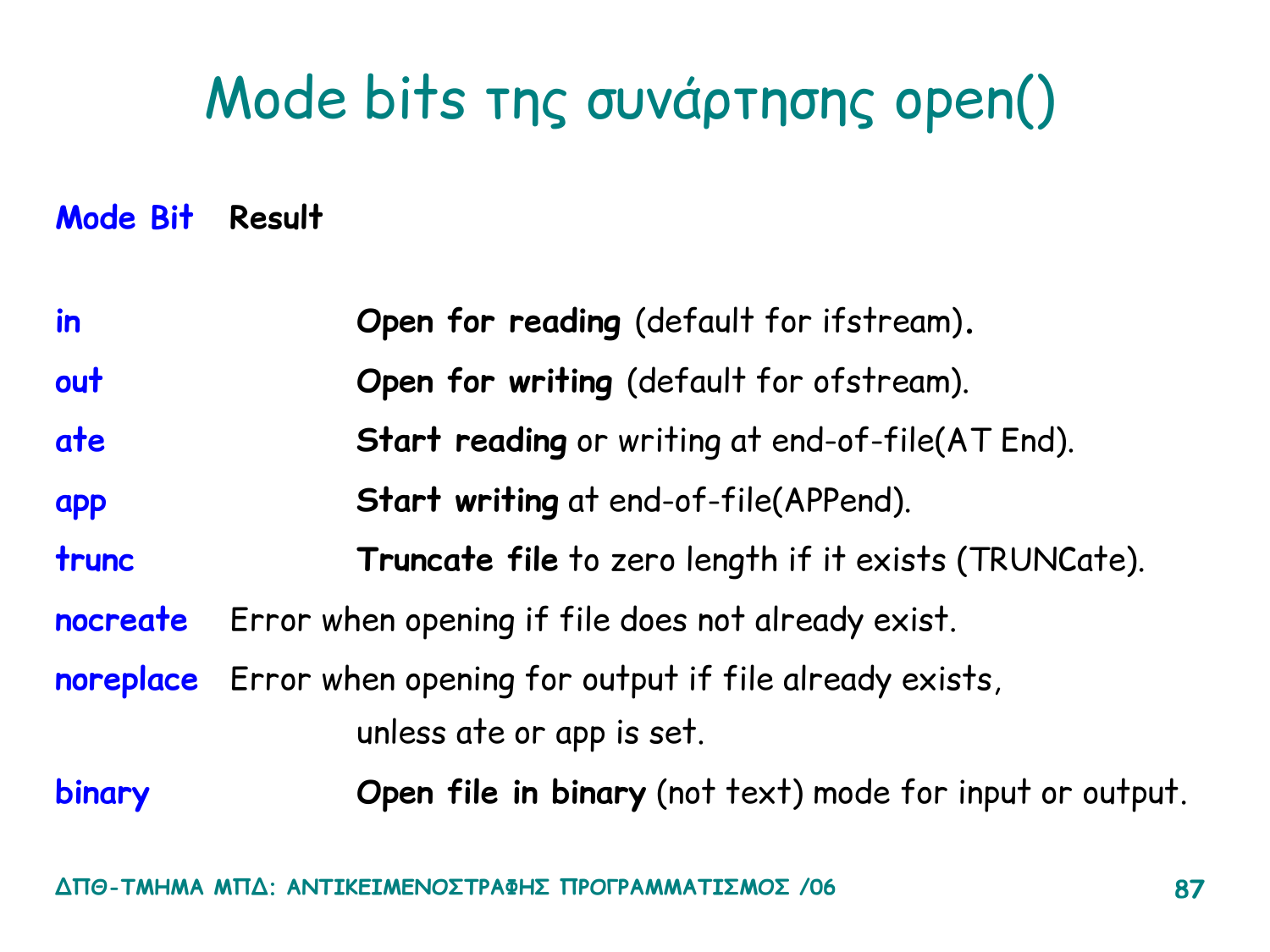

# Mode bits της συνάρτησης open()
Mode Bit 	Result

in 			Open for reading (default for ifstream).
out 		Open for writing (default for ofstream).
ate 		Start reading or writing at end-of-file(AT End).
app 		Start writing at end-of-file(APPend).
trunc 		Truncate file to zero length if it exists (TRUNCate).
nocreate 	Error when opening if file does not already exist.
noreplace 	Error when opening for output if file already exists, 			unless ate or app is set.
binary 		Open file in binary (not text) mode for input or output.
ΔΠΘ-ΤΜΗΜΑ ΜΠΔ: ΑΝΤΙΚΕΙΜΕΝΟΣΤΡΑΦΗΣ ΠΡΟΓΡΑΜΜΑΤΙΣΜΟΣ /06
87